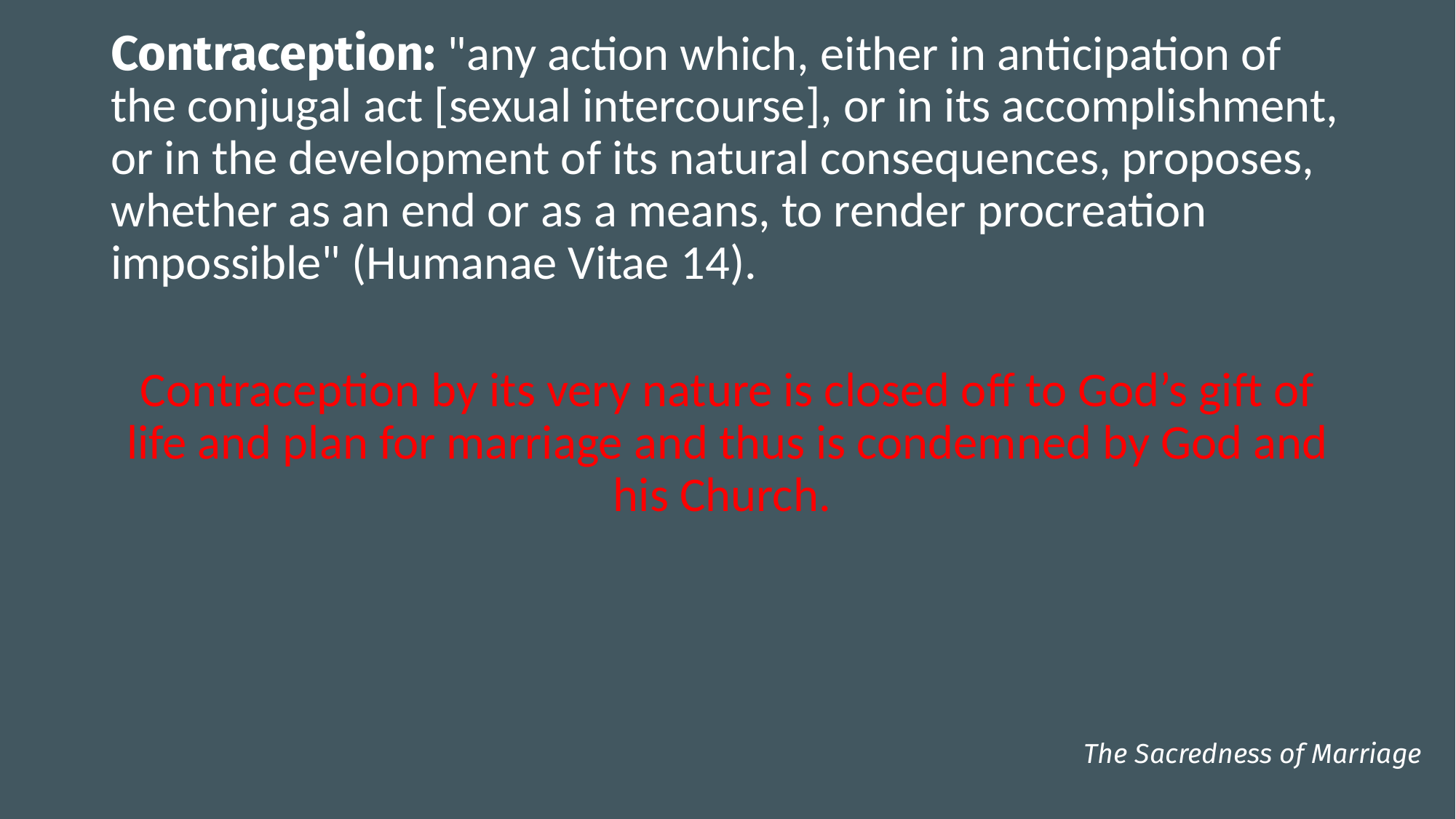

# Contraception: "any action which, either in anticipation of the conjugal act [sexual intercourse], or in its accomplishment, or in the development of its natural consequences, proposes, whether as an end or as a means, to render procreation impossible" (Humanae Vitae 14).

Contraception by its very nature is closed off to God’s gift of life and plan for marriage and thus is condemned by God and his Church.
The Sacredness of Marriage